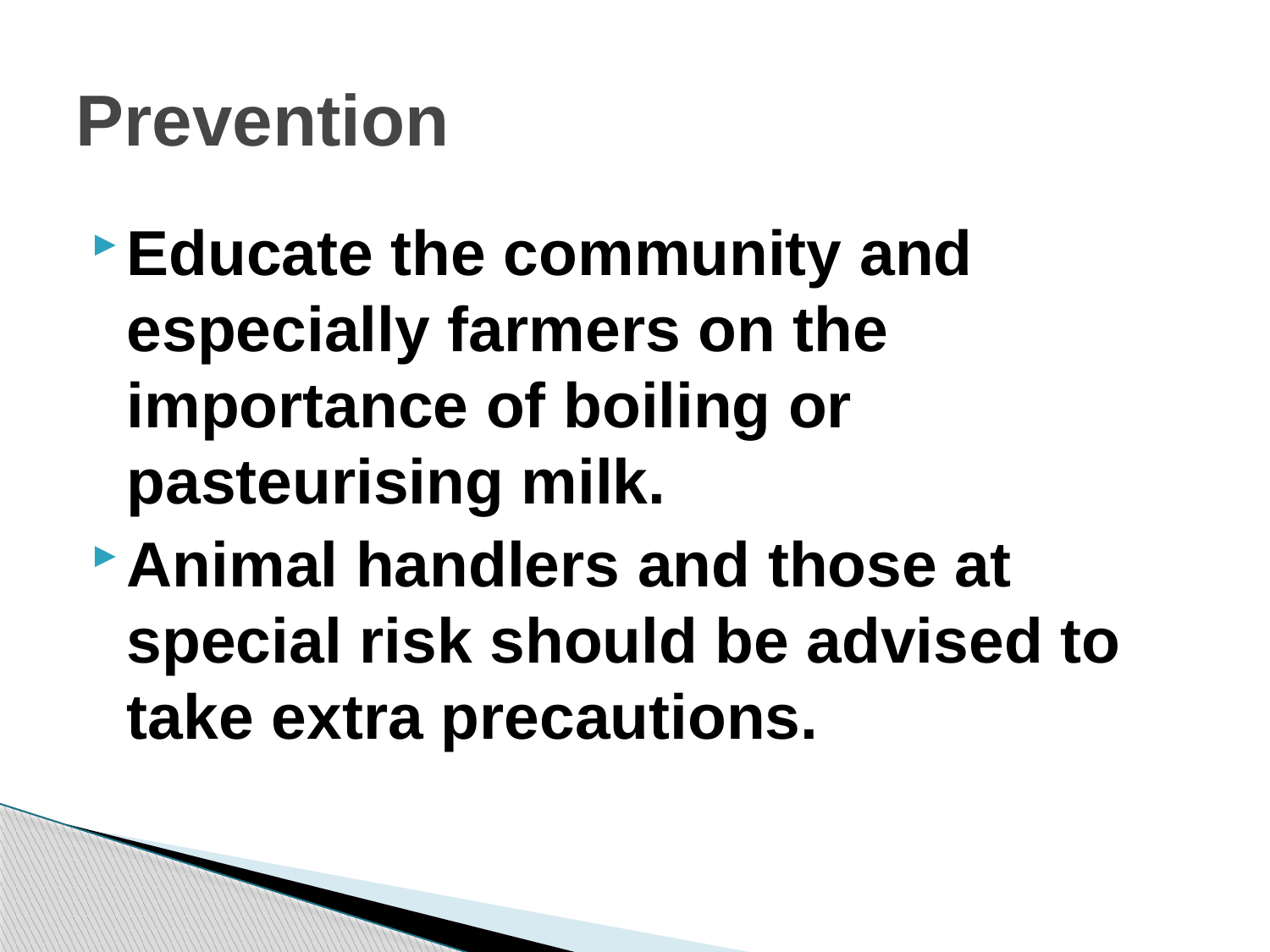

# Prevention
Educate the community and especially farmers on the importance of boiling or pasteurising milk.
Animal handlers and those at special risk should be advised to take extra precautions.